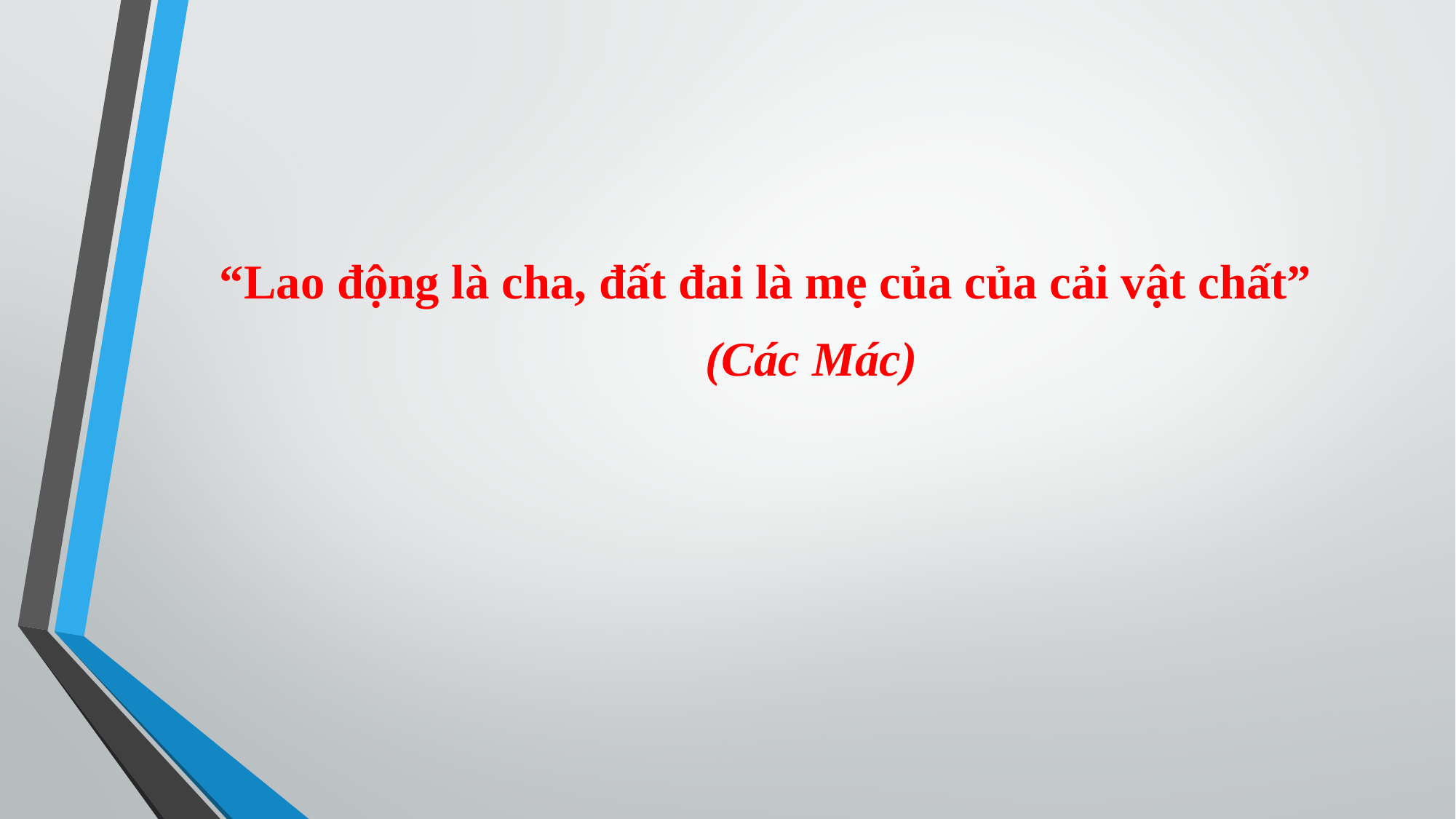

“Lao động là cha, đất đai là mẹ của của cải vật chất”
(Các Mác)